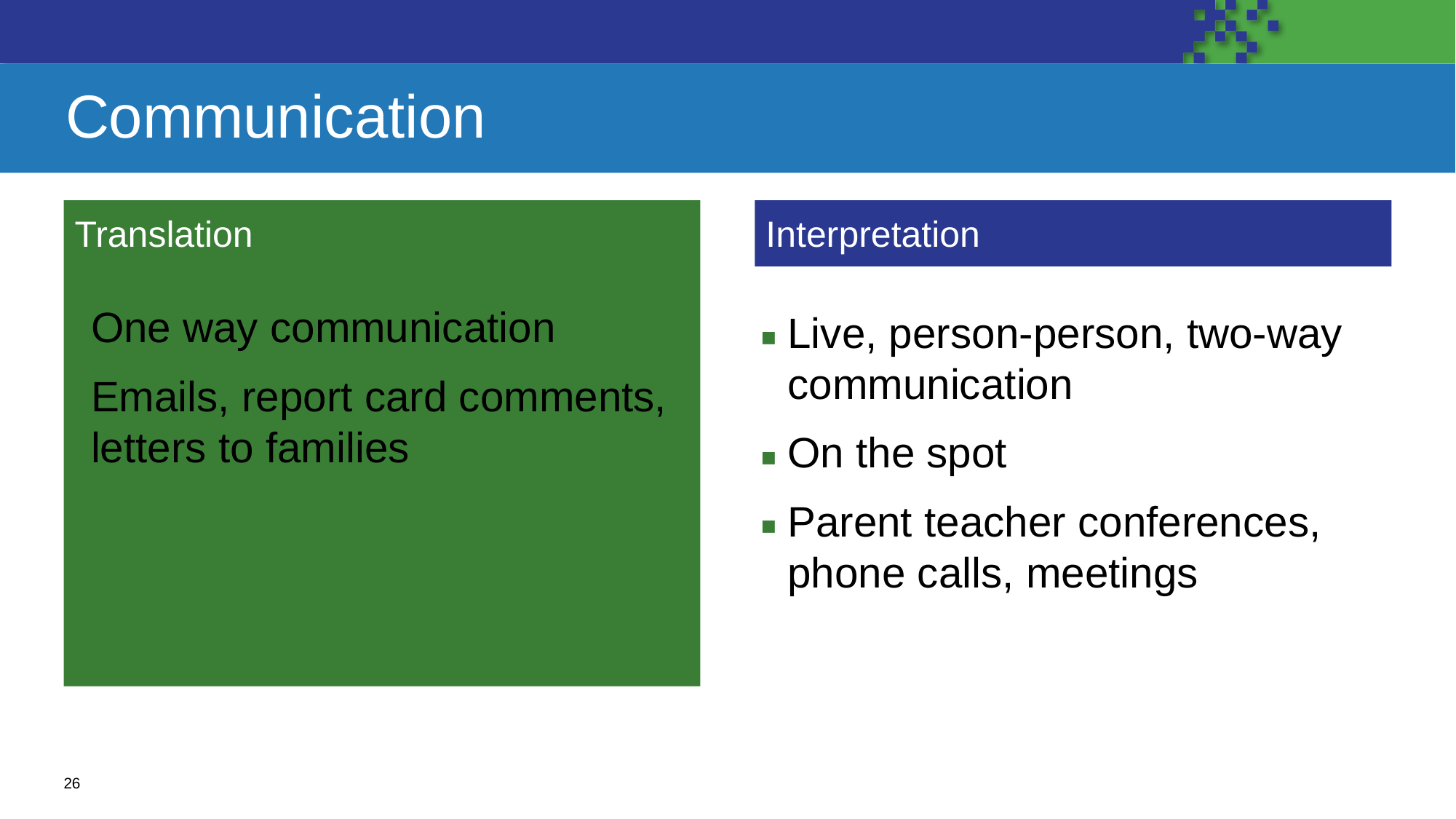

# Communication
Translation
Interpretation
One way communication
Emails, report card comments, letters to families
Live, person-person, two-way communication
On the spot
Parent teacher conferences, phone calls, meetings
26